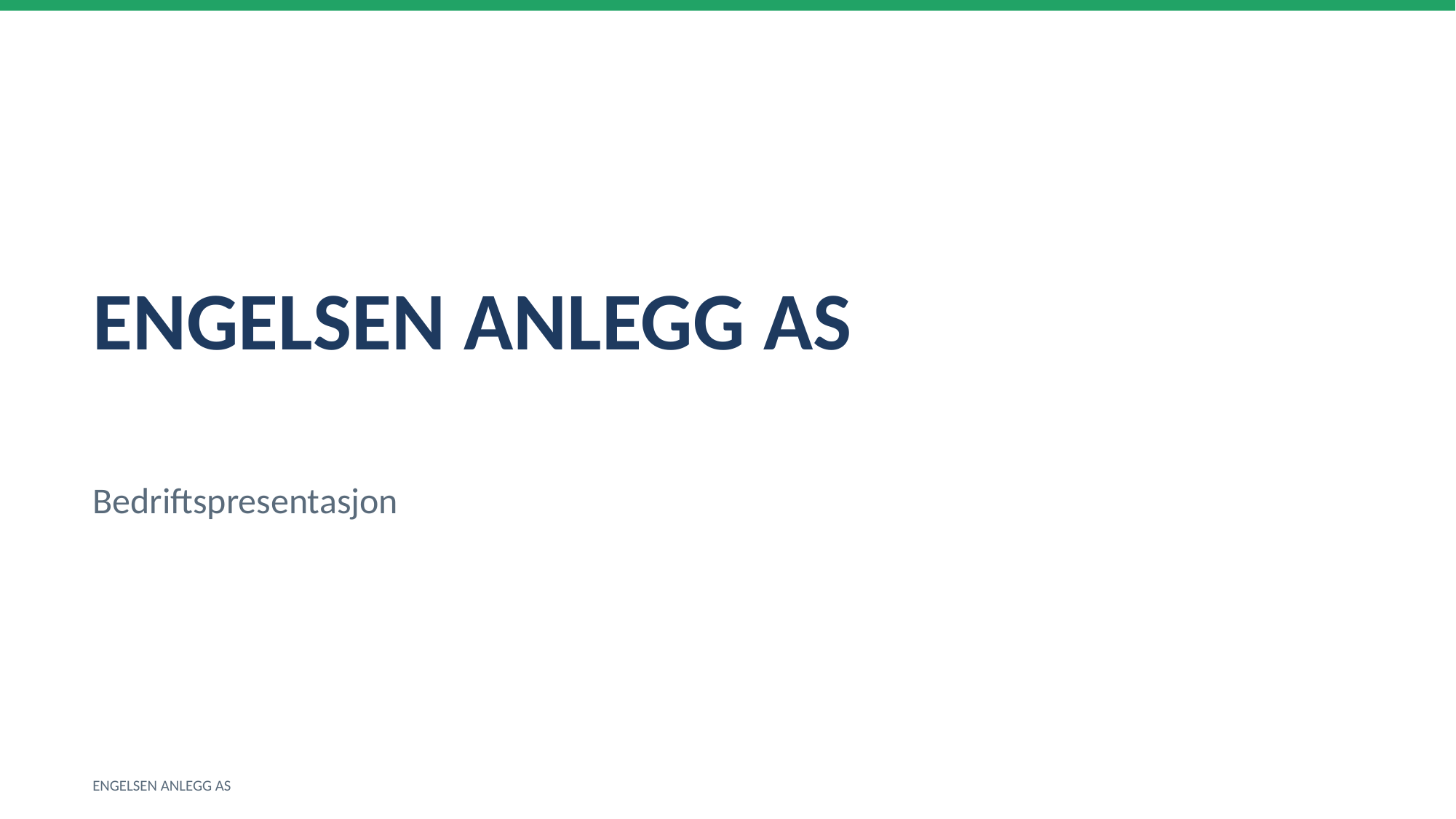

ENGELSEN ANLEGG AS
Bedriftspresentasjon
ENGELSEN ANLEGG AS